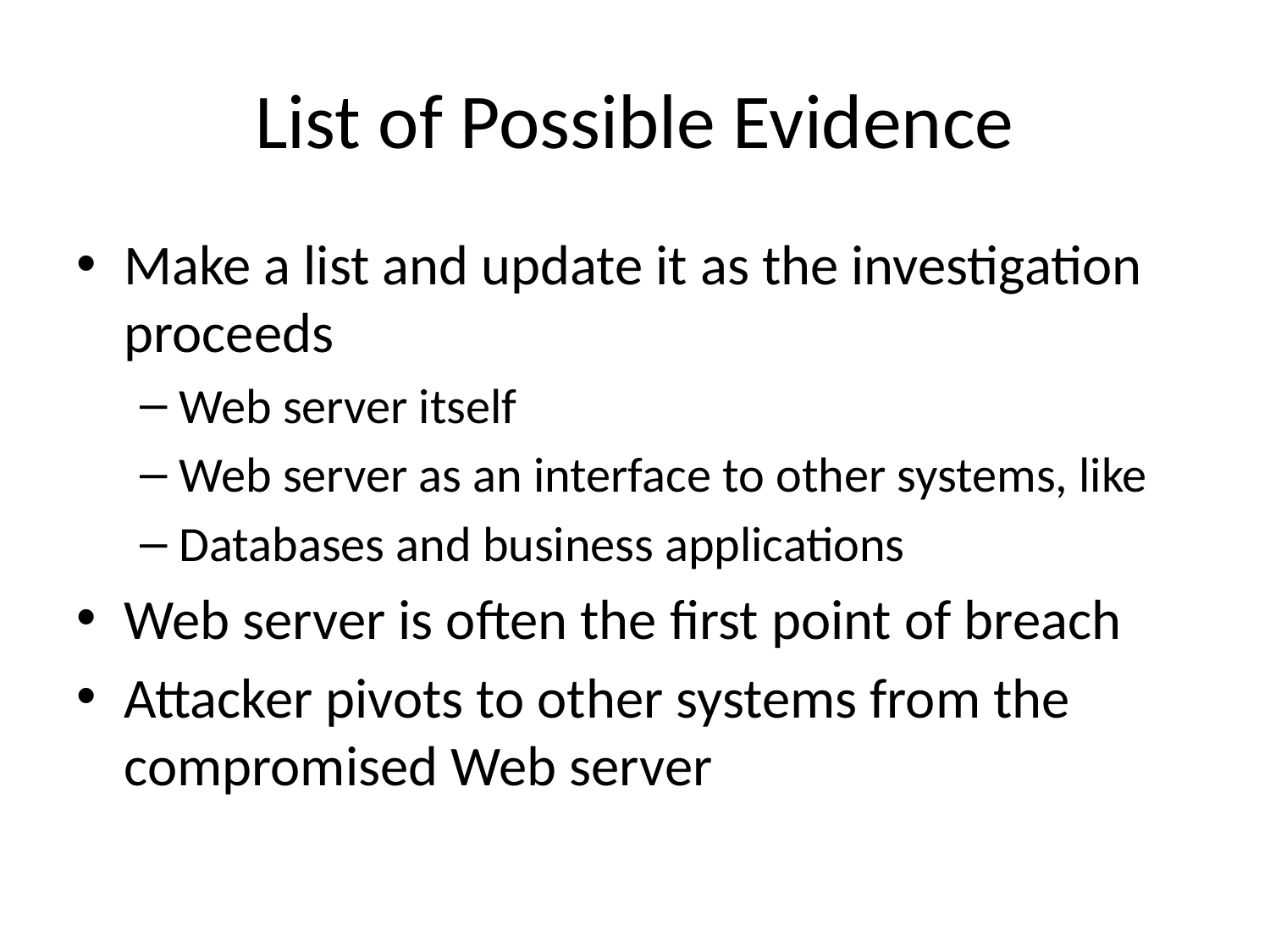

# List of Possible Evidence
Make a list and update it as the investigation proceeds
Web server itself
Web server as an interface to other systems, like
Databases and business applications
Web server is often the first point of breach
Attacker pivots to other systems from the compromised Web server